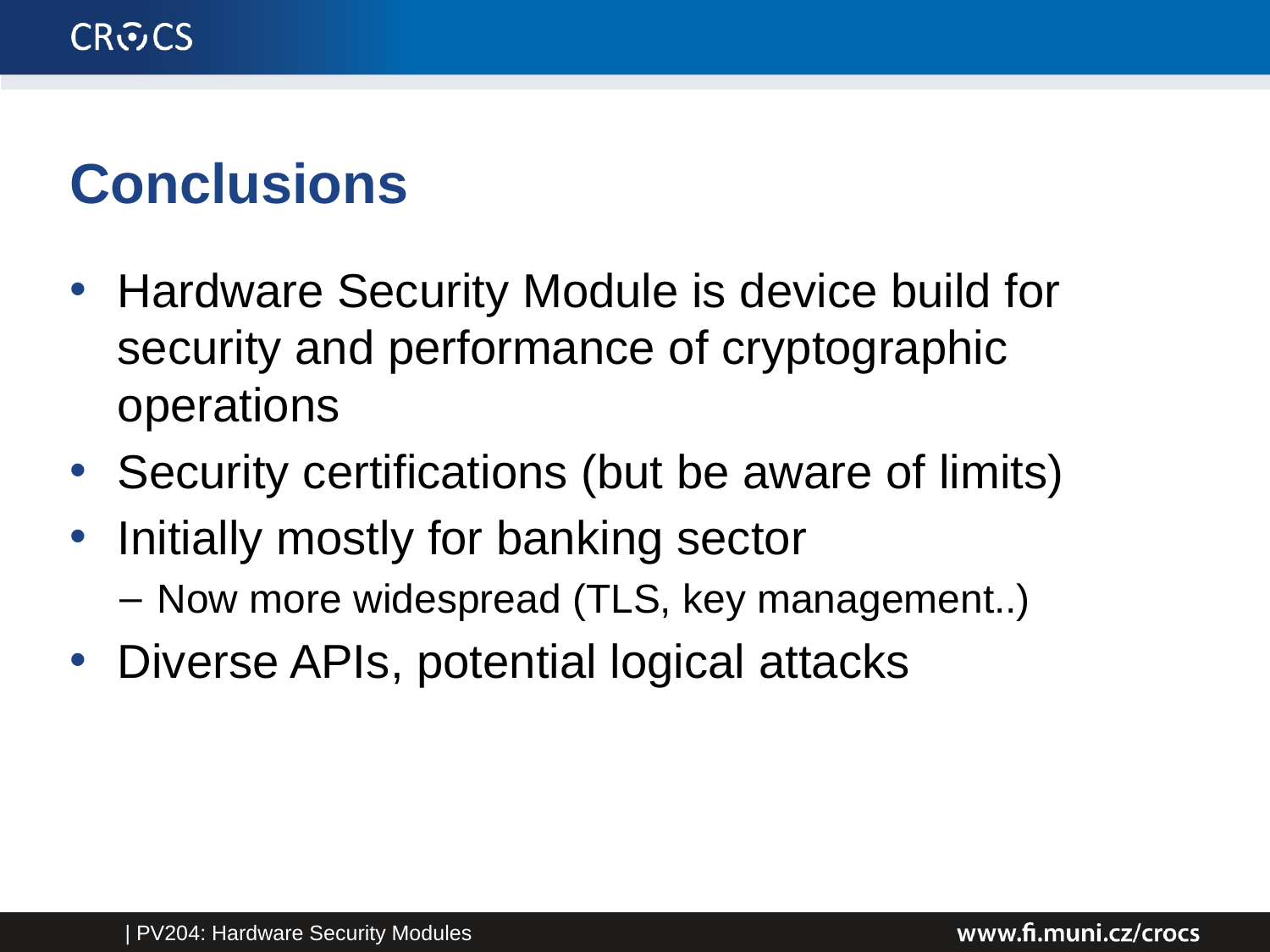

# Conclusions
Hardware Security Module is device build for security and performance of cryptographic operations
Security certifications (but be aware of limits)
Initially mostly for banking sector
Now more widespread (TLS, key management..)
Diverse APIs, potential logical attacks

| PV204: Hardware Security Modules